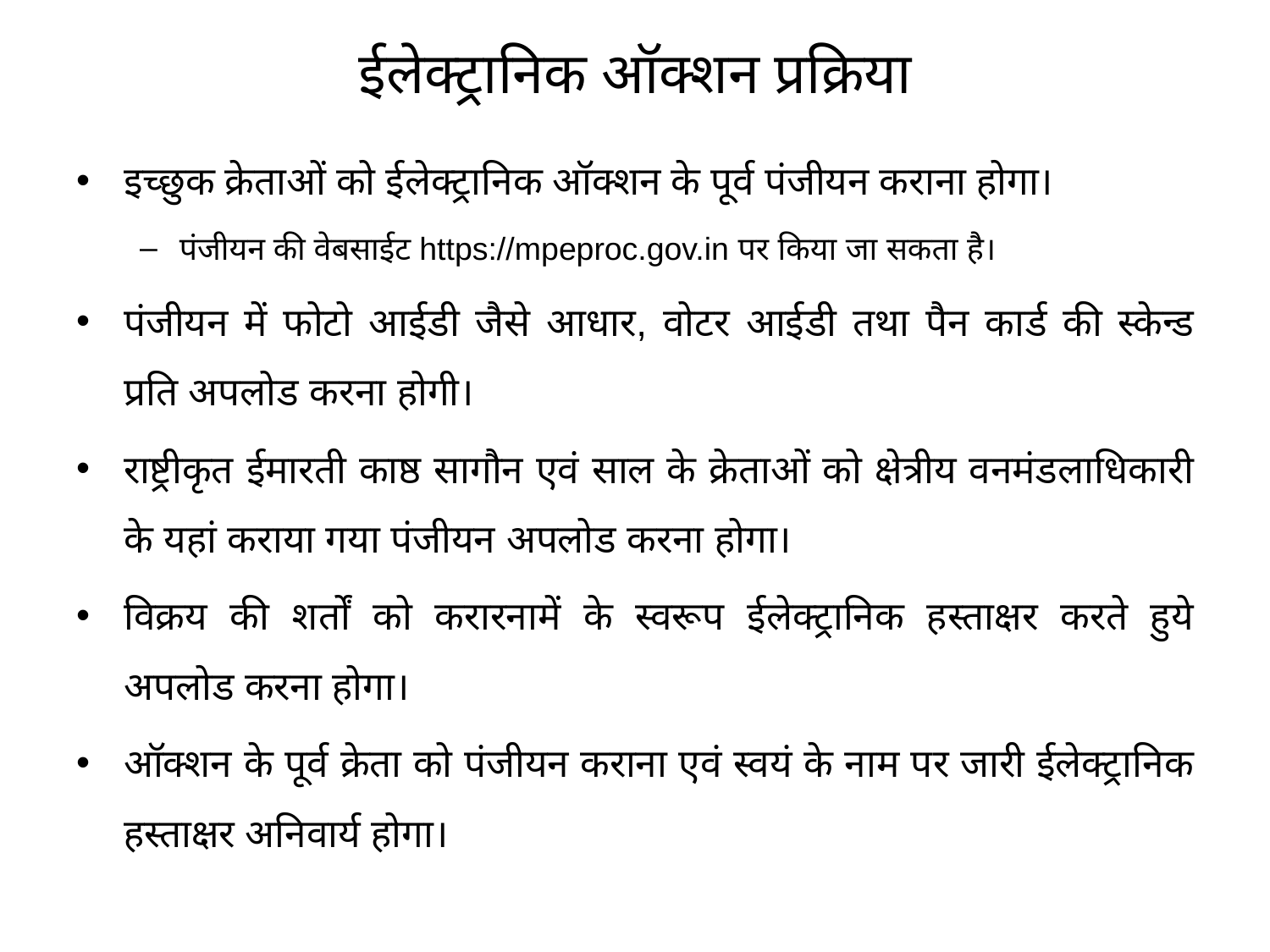

# ईलेक्ट्रानिक ऑक्शन प्रक्रिया
इच्छुक क्रेताओं को ईलेक्ट्रानिक ऑक्शन के पूर्व पंजीयन कराना होगा।
पंजीयन की वेबसाईट https://mpeproc.gov.in पर किया जा सकता है।
पंजीयन में फोटो आईडी जैसे आधार, वोटर आईडी तथा पैन कार्ड की स्केन्ड प्रति अपलोड करना होगी।
राष्ट्रीकृत ईमारती काष्ठ सागौन एवं साल के क्रेताओं को क्षेत्रीय वनमंडलाधिकारी के यहां कराया गया पंजीयन अपलोड करना होगा।
विक्रय की शर्तों को करारनामें के स्वरूप ईलेक्ट्रानिक हस्ताक्षर करते हुये अपलोड करना होगा।
ऑक्शन के पूर्व क्रेता को पंजीयन कराना एवं स्वयं के नाम पर जारी ईलेक्ट्रानिक हस्ताक्षर अनिवार्य होगा।